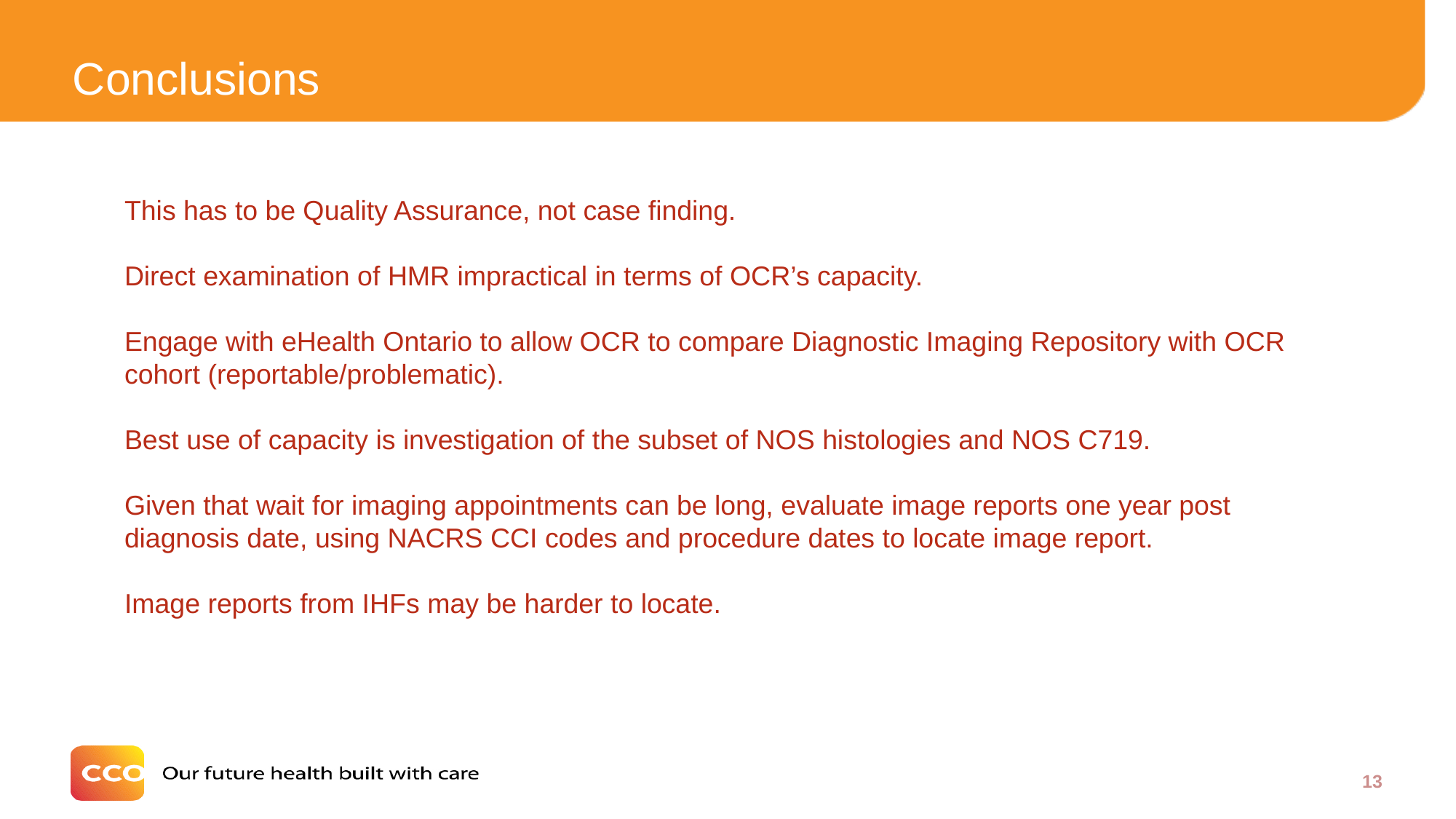

# Conclusions
This has to be Quality Assurance, not case finding.

Direct examination of HMR impractical in terms of OCR’s capacity.

Engage with eHealth Ontario to allow OCR to compare Diagnostic Imaging Repository with OCR cohort (reportable/problematic).

Best use of capacity is investigation of the subset of NOS histologies and NOS C719.

Given that wait for imaging appointments can be long, evaluate image reports one year post diagnosis date, using NACRS CCI codes and procedure dates to locate image report.

Image reports from IHFs may be harder to locate.

13